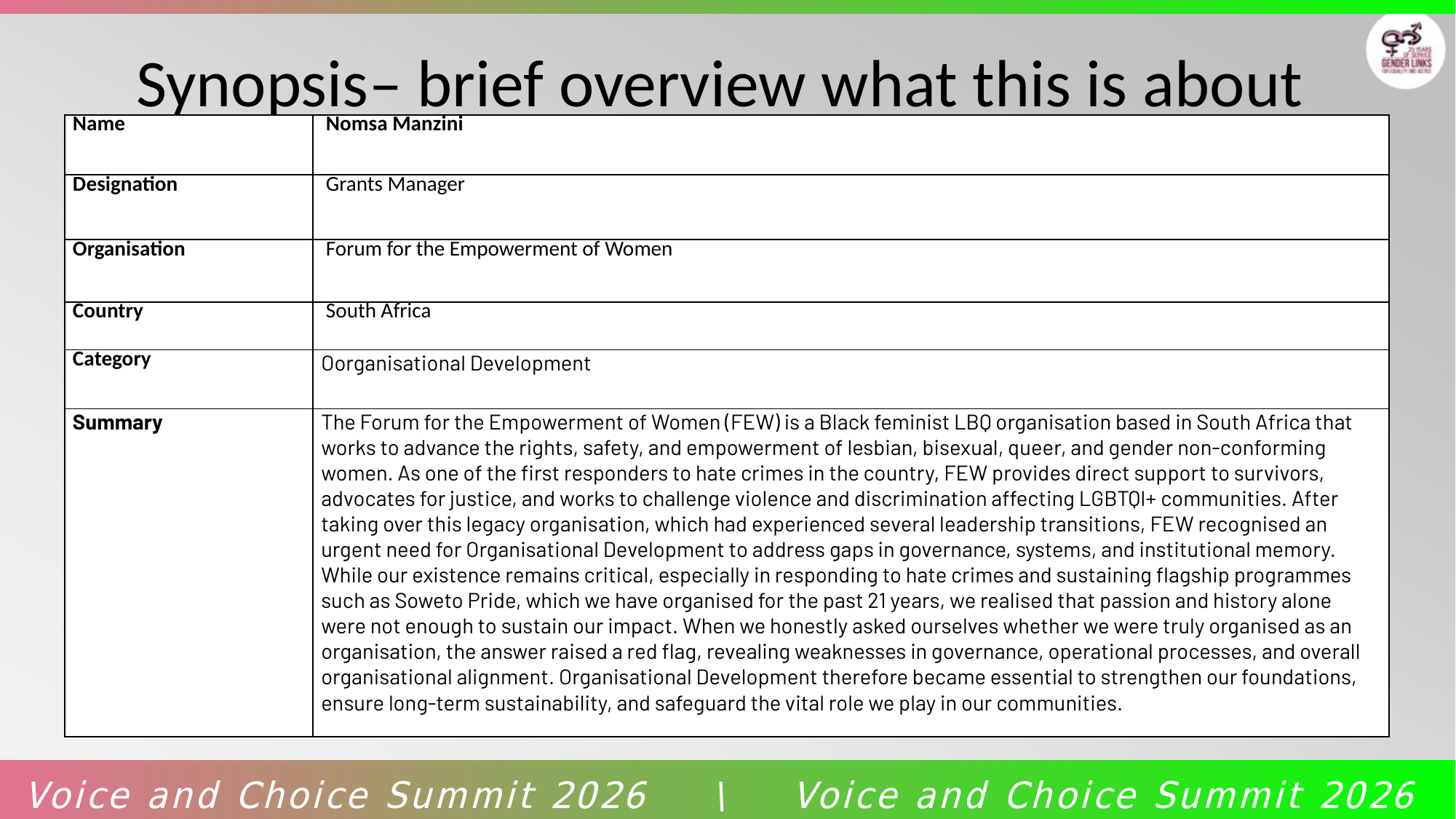

Synopsis– brief overview what this is about
| Name | Nomsa Manzini |
| --- | --- |
| Designation | Grants Manager |
| Organisation | Forum for the Empowerment of Women |
| Country | South Africa |
| Category | Oorganisational Development |
| Summary | The Forum for the Empowerment of Women (FEW) is a Black feminist LBQ organisation based in South Africa that works to advance the rights, safety, and empowerment of lesbian, bisexual, queer, and gender non-conforming women. As one of the first responders to hate crimes in the country, FEW provides direct support to survivors, advocates for justice, and works to challenge violence and discrimination affecting LGBTQI+ communities. After taking over this legacy organisation, which had experienced several leadership transitions, FEW recognised an urgent need for Organisational Development to address gaps in governance, systems, and institutional memory. While our existence remains critical, especially in responding to hate crimes and sustaining flagship programmes such as Soweto Pride, which we have organised for the past 21 years, we realised that passion and history alone were not enough to sustain our impact. When we honestly asked ourselves whether we were truly organised as an organisation, the answer raised a red flag, revealing weaknesses in governance, operational processes, and overall organisational alignment. Organisational Development therefore became essential to strengthen our foundations, ensure long-term sustainability, and safeguard the vital role we play in our communities. |

Voice and Choice Summit 2026    \    Voice and Choice Summit 2026